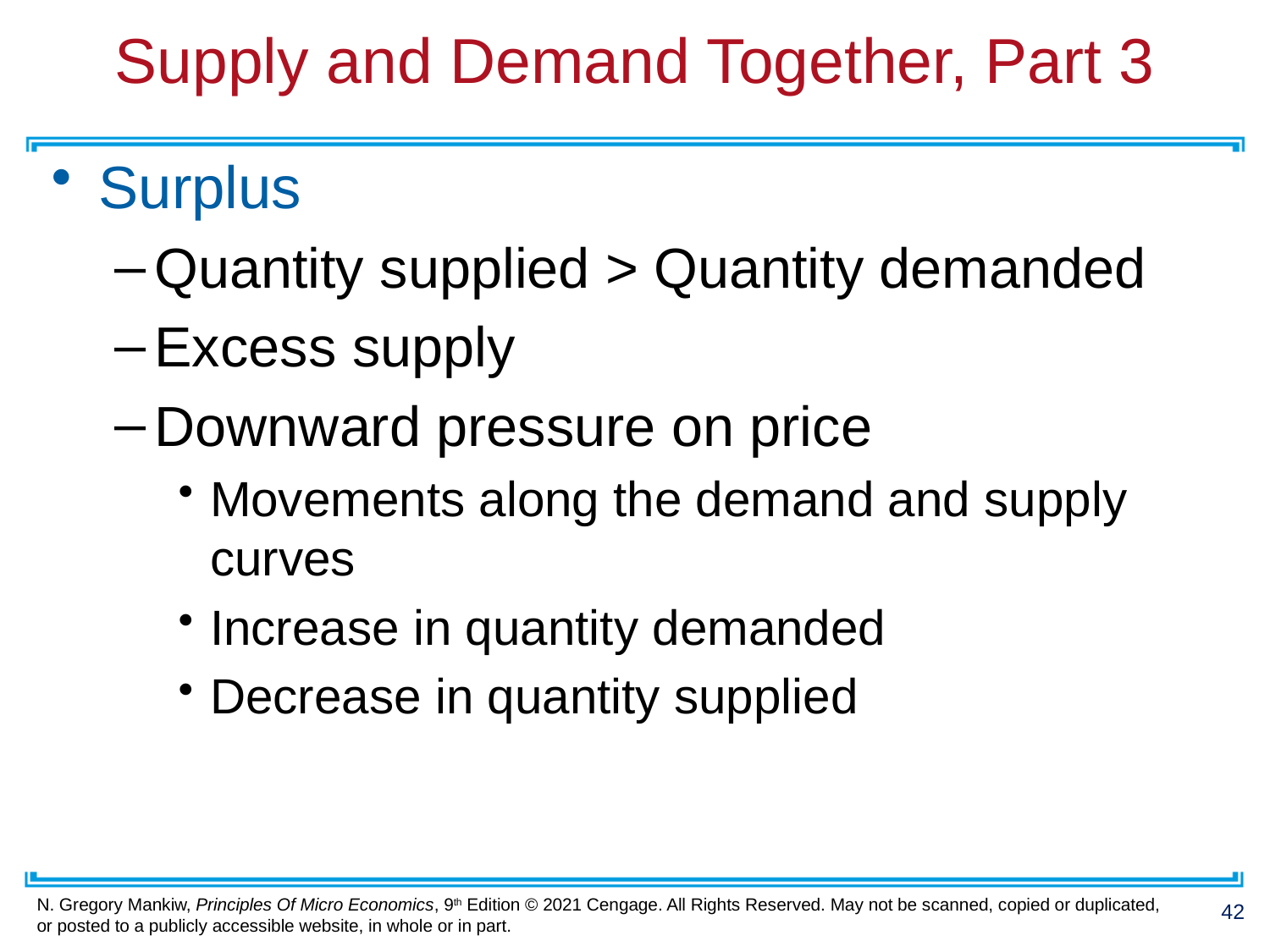

# Supply and Demand Together, Part 3
Surplus
Quantity supplied > Quantity demanded
Excess supply
Downward pressure on price
Movements along the demand and supply curves
Increase in quantity demanded
Decrease in quantity supplied
42